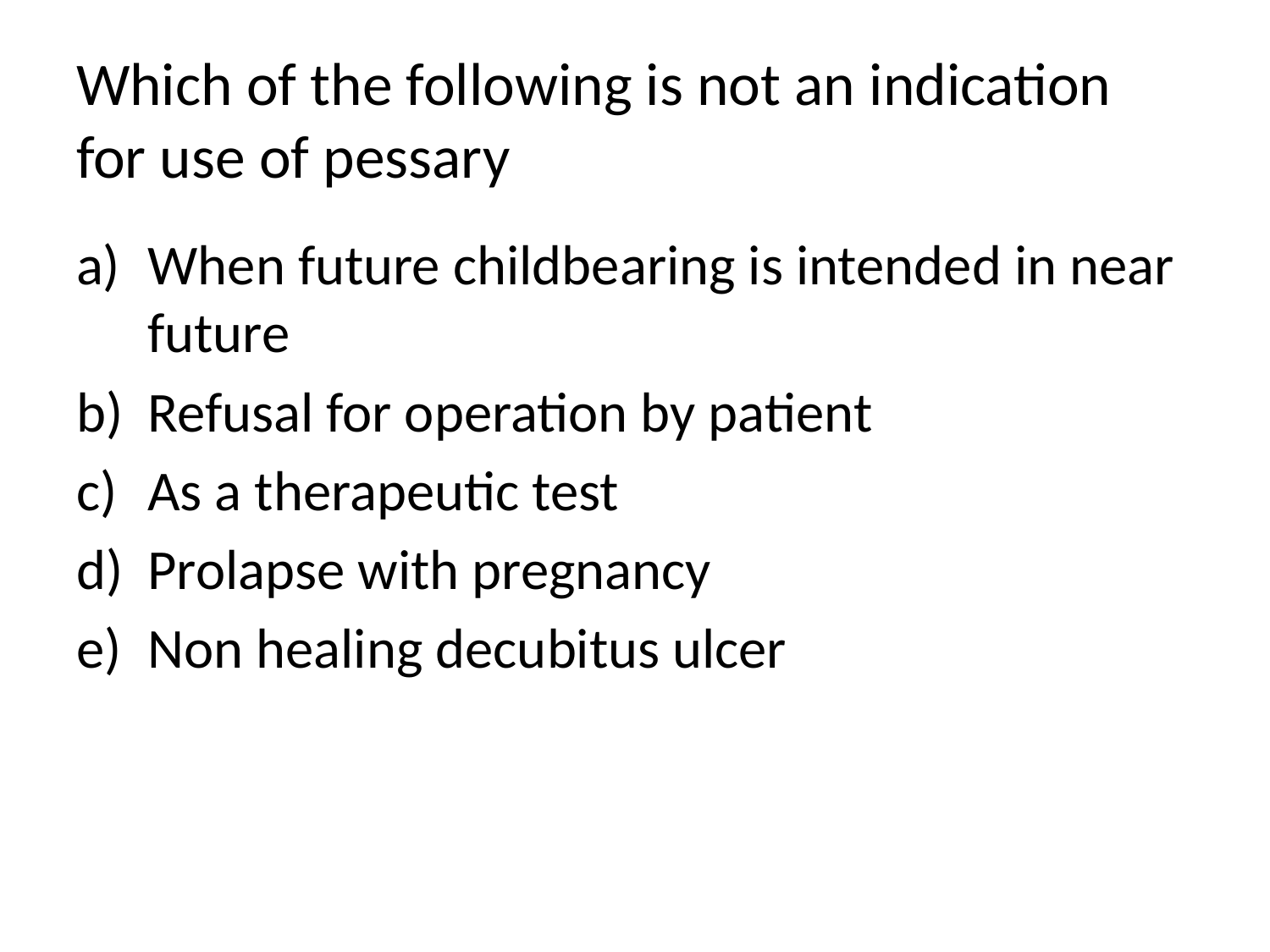

# Which of the following is not an indication for use of pessary
When future childbearing is intended in near future
Refusal for operation by patient
As a therapeutic test
Prolapse with pregnancy
Non healing decubitus ulcer